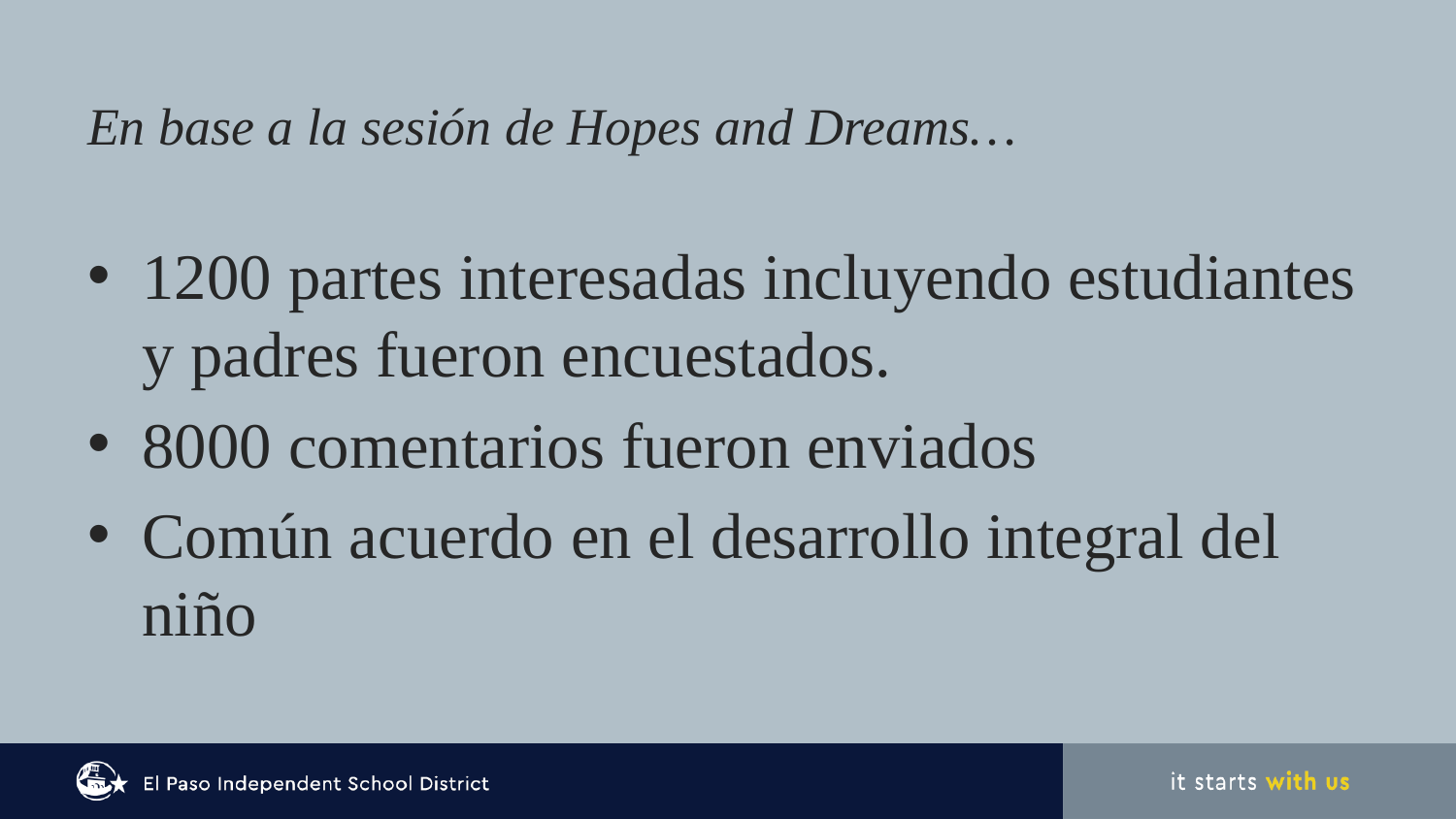

# En base a la sesión de Hopes and Dreams…
1200 partes interesadas incluyendo estudiantes y padres fueron encuestados.
8000 comentarios fueron enviados
Común acuerdo en el desarrollo integral del niño